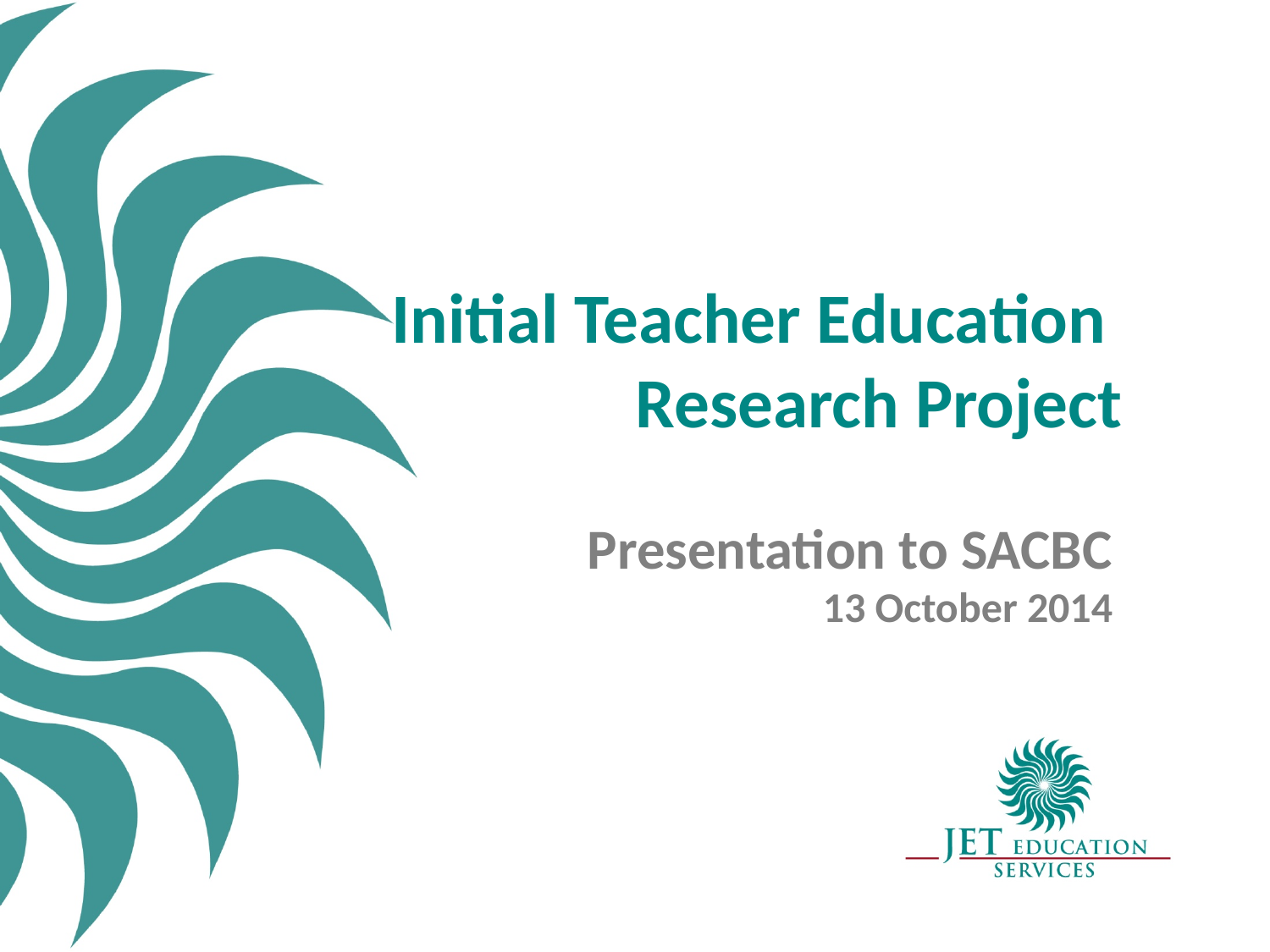

# Initial Teacher Education Research Project
 Presentation to SACBC
13 October 2014